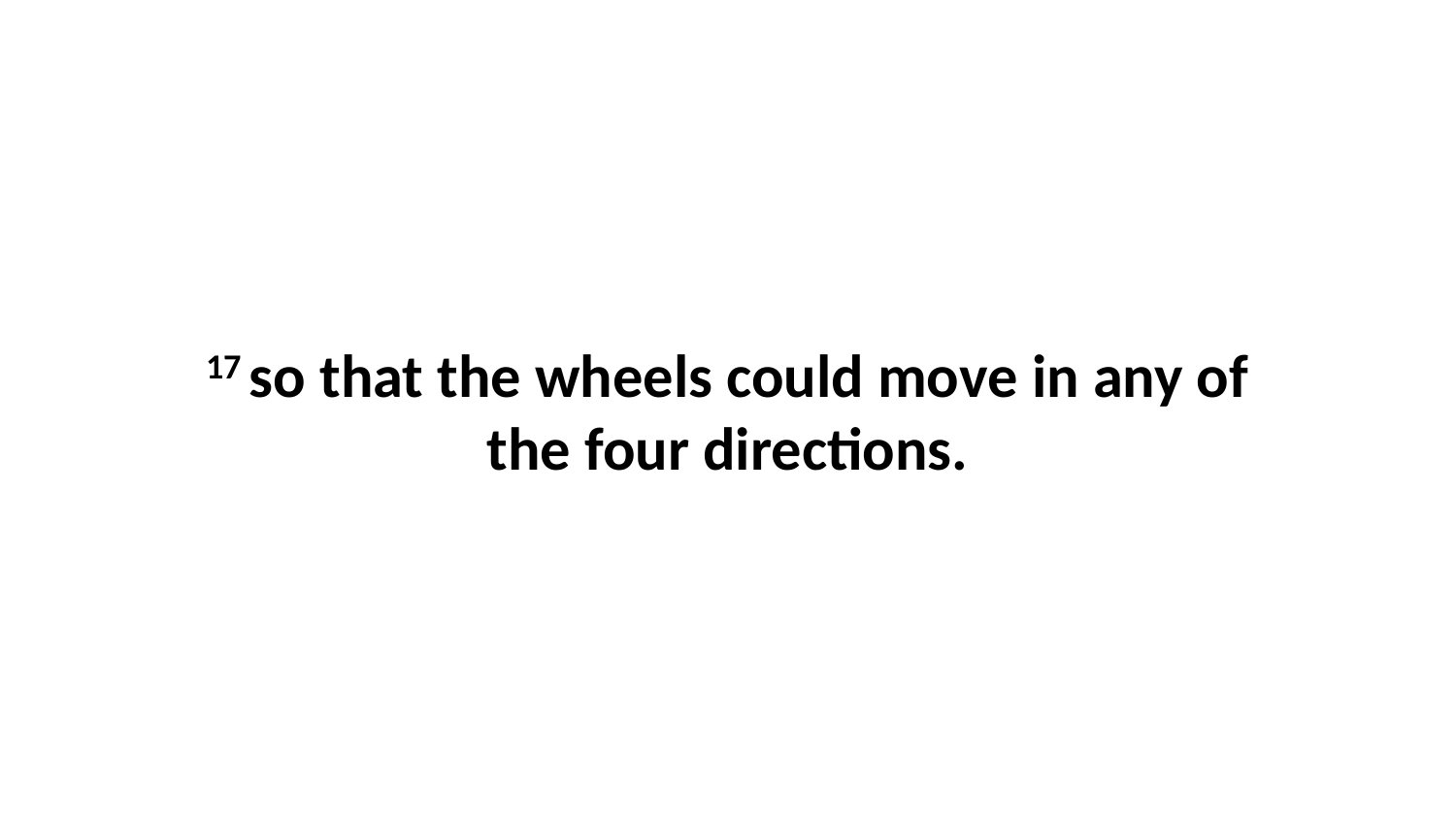

17 so that the wheels could move in any of the four directions.